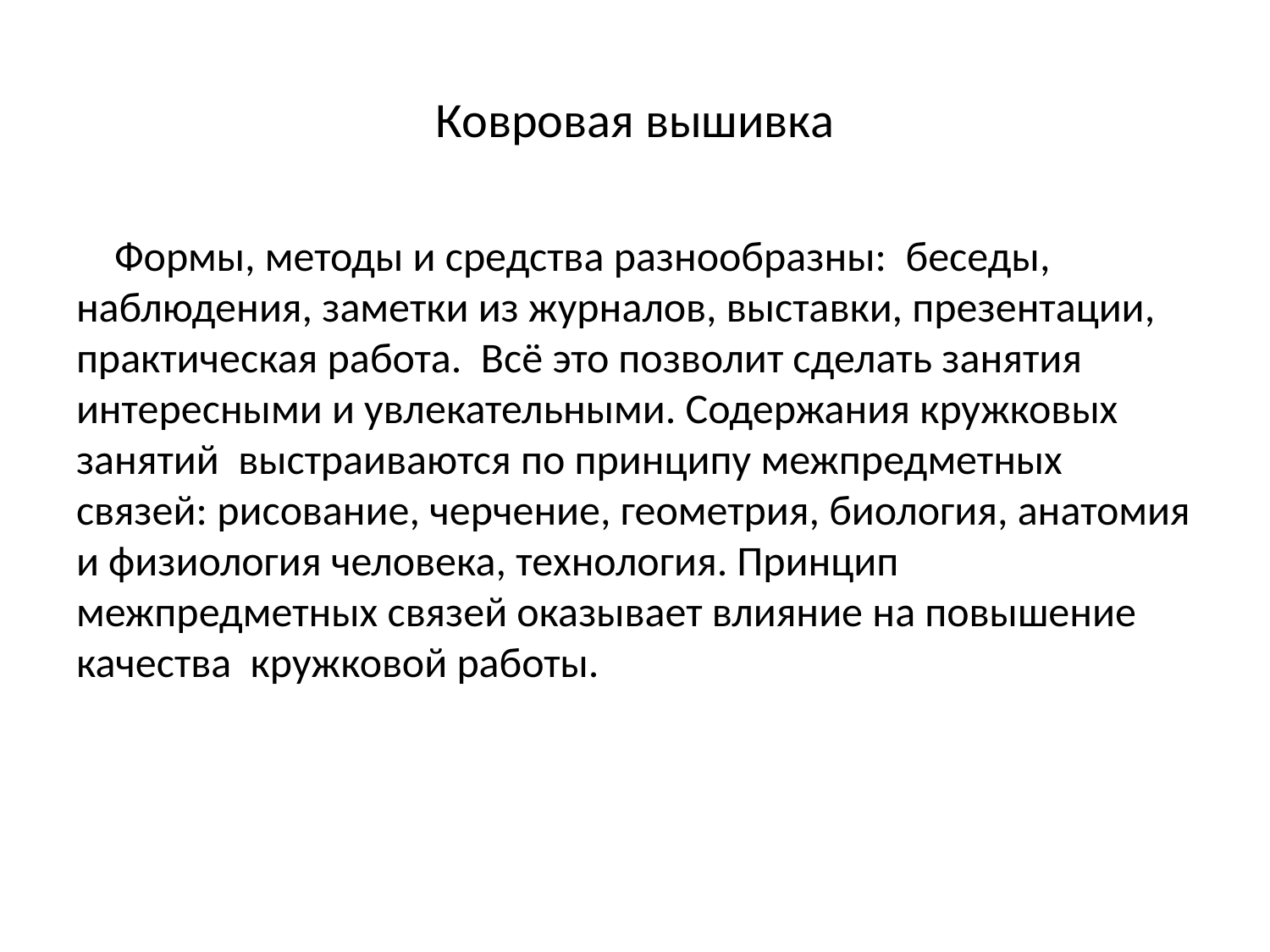

# Ковровая вышивка
    Формы, методы и средства разнообразны:  беседы, наблюдения, заметки из журналов, выставки, презентации,  практическая работа.  Всё это позволит сделать занятия интересными и увлекательными. Содержания кружковых занятий  выстраиваются по принципу межпредметных  связей: рисование, черчение, геометрия, биология, анатомия и физиология человека, технология. Принцип межпредметных связей оказывает влияние на повышение  качества  кружковой работы.